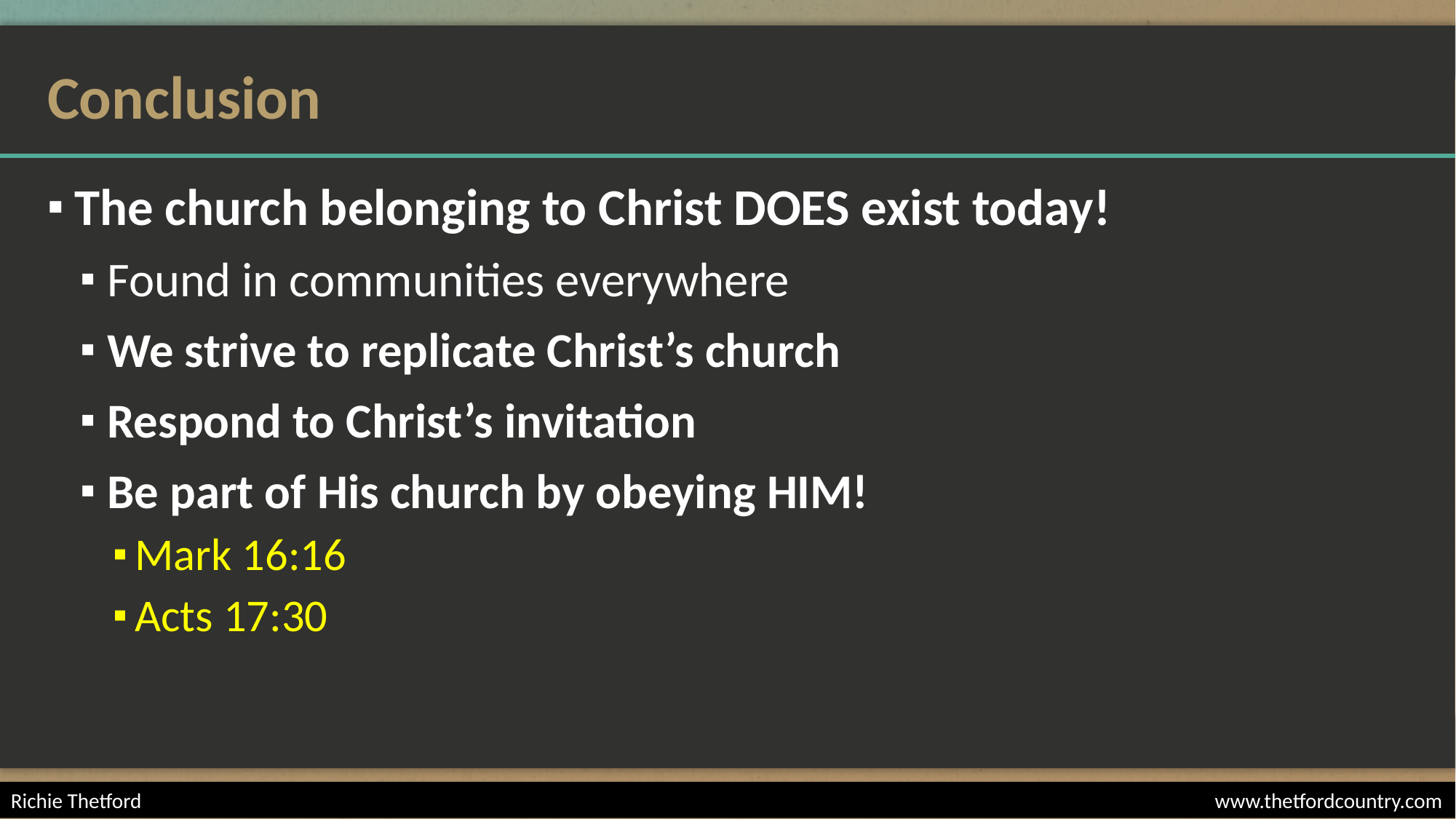

# Conclusion
The church belonging to Christ DOES exist today!
Found in communities everywhere
We strive to replicate Christ’s church
Respond to Christ’s invitation
Be part of His church by obeying HIM!
Mark 16:16
Acts 17:30
Richie Thetford						         		                                               www.thetfordcountry.com